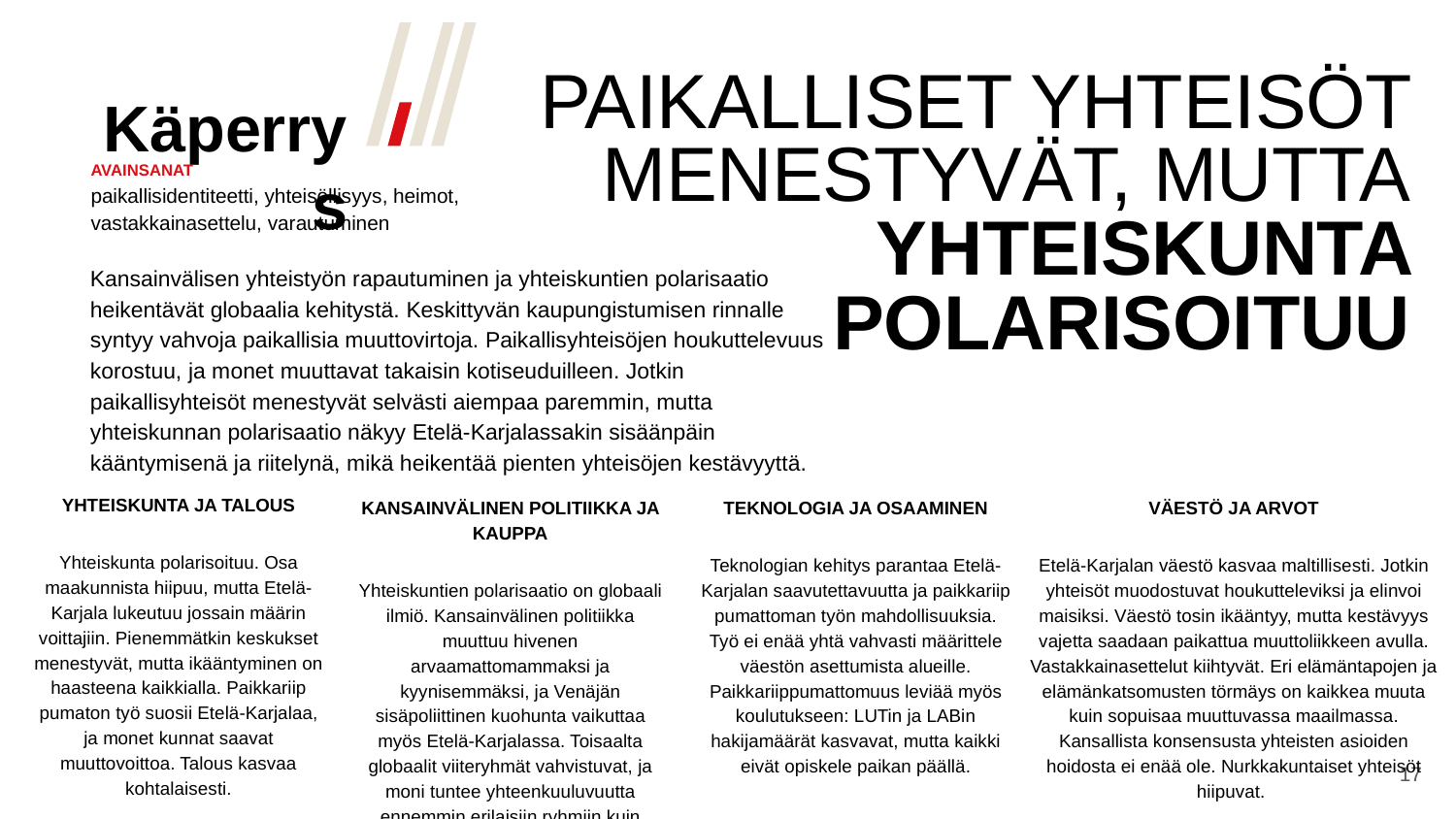

Käperrys
PAIKALLISET YHTEISÖT MENESTYVÄT, MUTTA
YHTEISKUNTA POLARISOITUU
AVAINSANAT
paikallisidentiteetti, yhteisöllisyys, heimot, vastakkainasettelu, varautuminen
Kansainvälisen yhteistyön rapautuminen ja yhteiskuntien polarisaatio heiken­tävät globaalia kehitystä. Keskittyvän kaupungistumisen rinnalle syntyy vahvoja paikallisia muuttovirtoja. Paikallis­yhteisöjen houkuttelevuus korostuu, ja monet muuttavat takaisin kotiseuduilleen. Jotkin paikallisyhteisöt menestyvät selvästi aiempaa paremmin, mutta yhteiskunnan polarisaatio näkyy Etelä-Karjalassakin sisäänpäin kääntymisenä ja riitelynä, mikä heikentää pienten yhteisöjen kestävyyttä.
YHTEISKUNTA JA TALOUS
Yhteiskunta polarisoituu. Osa maakunnista hiipuu, mutta Etelä-Karjala lukeutuu jossain määrin voittajiin. Pienemmätkin keskukset menestyvät, mutta ikääntyminen on haasteena kaikkialla. Paikkariip­pumaton työ suosii Etelä-Karjalaa, ja monet kunnat saavat muuttovoittoa. Talous kasvaa kohtalaisesti.
KANSAINVÄLINEN POLITIIKKA JA KAUPPA
Yhteiskuntien polarisaatio on globaali ilmiö. Kansainvälinen politiikka muuttuu hivenen arvaamattomammaksi ja kyynisemmäksi, ja Venäjän sisäpoliittinen kuohunta vaikuttaa myös Etelä-Karjalassa. Toisaalta globaalit viiteryhmät vahvistuvat, ja moni tuntee yhteenkuuluvuutta ennemmin erilaisiin ryhmiin kuin paikallisiin yhteisöihin.
TEKNOLOGIA JA OSAAMINEN
Teknologian kehitys parantaa Etelä-Karjalan saavutettavuutta ja paikkariip­pumattoman työn mahdollisuuksia. Työ ei enää yhtä vahvasti määrittele väestön asettumista alueille. Paikkariippumatto­muus leviää myös koulutukseen: LUTin ja LABin hakijamäärät kasvavat, mutta kaikki eivät opiskele paikan päällä.
VÄESTÖ JA ARVOT
Etelä-Karjalan väestö kasvaa maltillisesti. Jotkin yhteisöt muodostuvat houkutteleviksi ja elinvoi­maisiksi. Väestö tosin ikääntyy, mutta kestävyys­vajetta saadaan paikattua muuttoliikkeen avulla. Vastakkainasettelut kiihtyvät. Eri elämäntapojen ja elämänkatsomusten törmäys on kaikkea muuta kuin sopuisaa muuttuvassa maailmassa. Kansallista kon­sensusta yhteisten asioiden hoidosta ei enää ole. Nurkkakuntaiset yhteisöt hiipuvat.
17